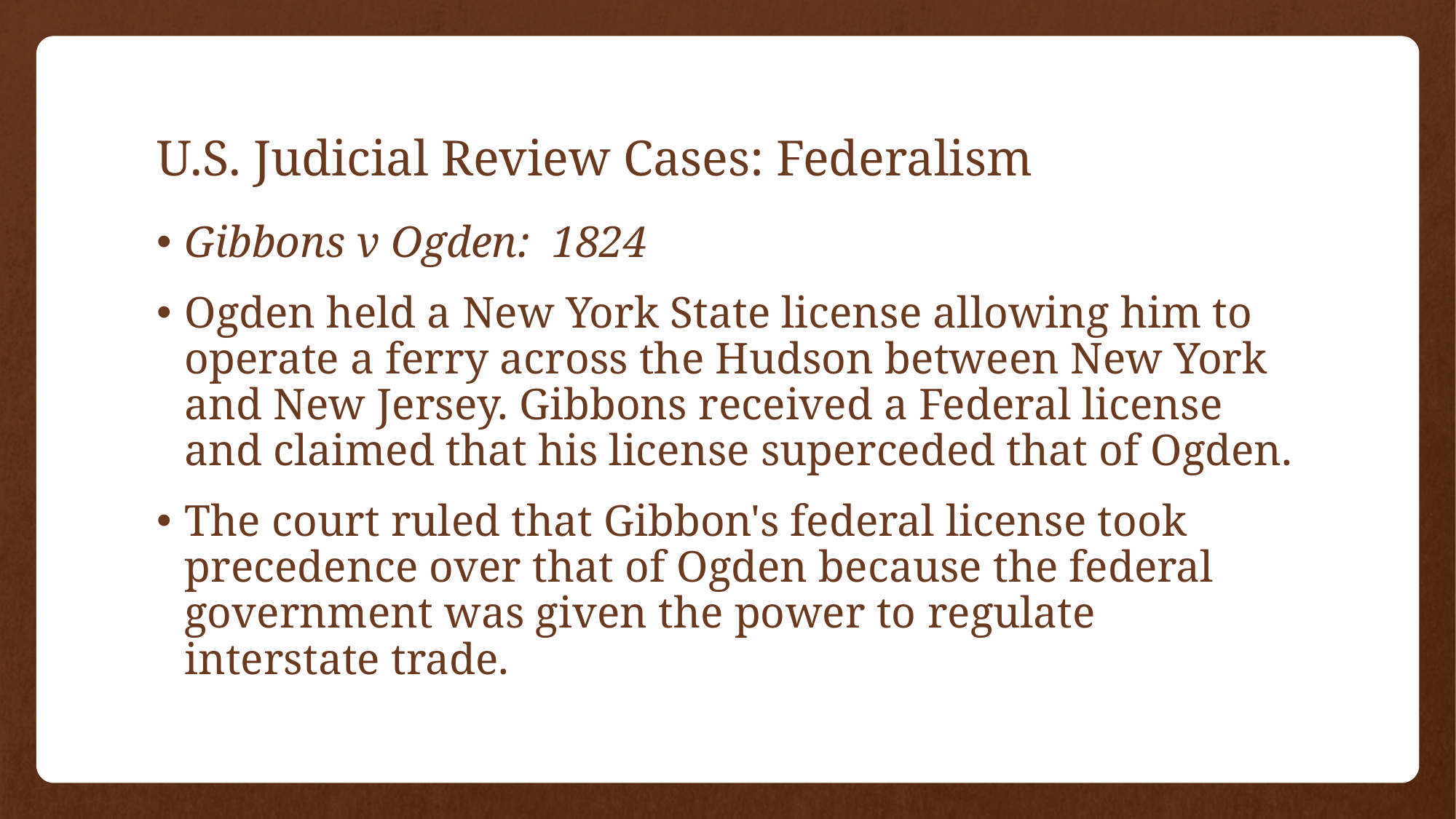

# U.S. Judicial Review Cases: Federalism
Gibbons v Ogden:  1824
Ogden held a New York State license allowing him to operate a ferry across the Hudson between New York and New Jersey. Gibbons received a Federal license and claimed that his license superceded that of Ogden.
The court ruled that Gibbon's federal license took precedence over that of Ogden because the federal government was given the power to regulate interstate trade.